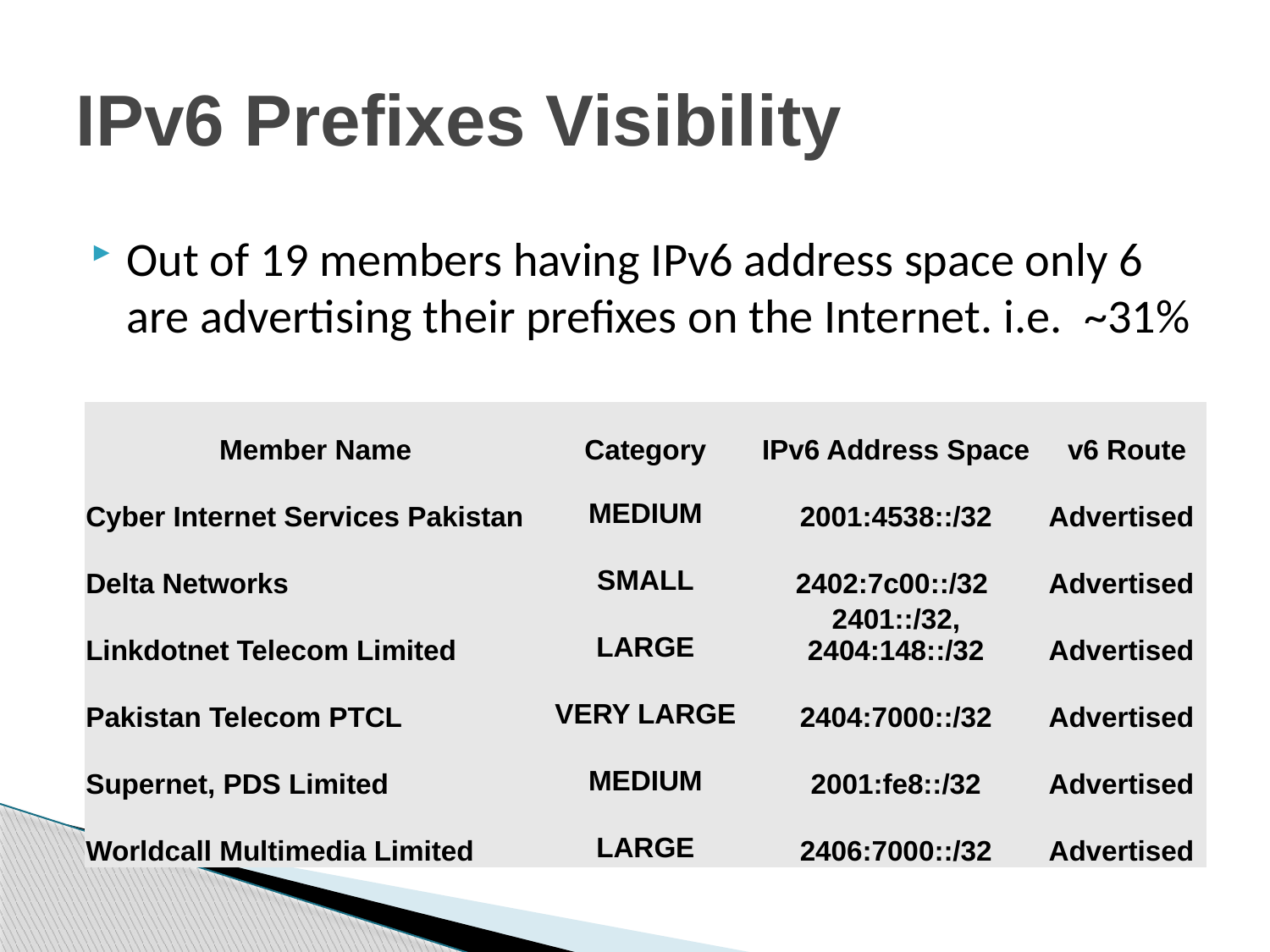

# IPv6 Prefixes Visibility
Out of 19 members having IPv6 address space only 6 are advertising their prefixes on the Internet. i.e.  ~31%
| Member Name | Category | IPv6 Address Space | v6 Route |
| --- | --- | --- | --- |
| Cyber Internet Services Pakistan | MEDIUM | 2001:4538::/32 | Advertised |
| Delta Networks | SMALL | 2402:7c00::/32 | Advertised |
| Linkdotnet Telecom Limited | LARGE | 2401::/32, 2404:148::/32 | Advertised |
| Pakistan Telecom PTCL | VERY LARGE | 2404:7000::/32 | Advertised |
| Supernet, PDS Limited | MEDIUM | 2001:fe8::/32 | Advertised |
| Worldcall Multimedia Limited | LARGE | 2406:7000::/32 | Advertised |